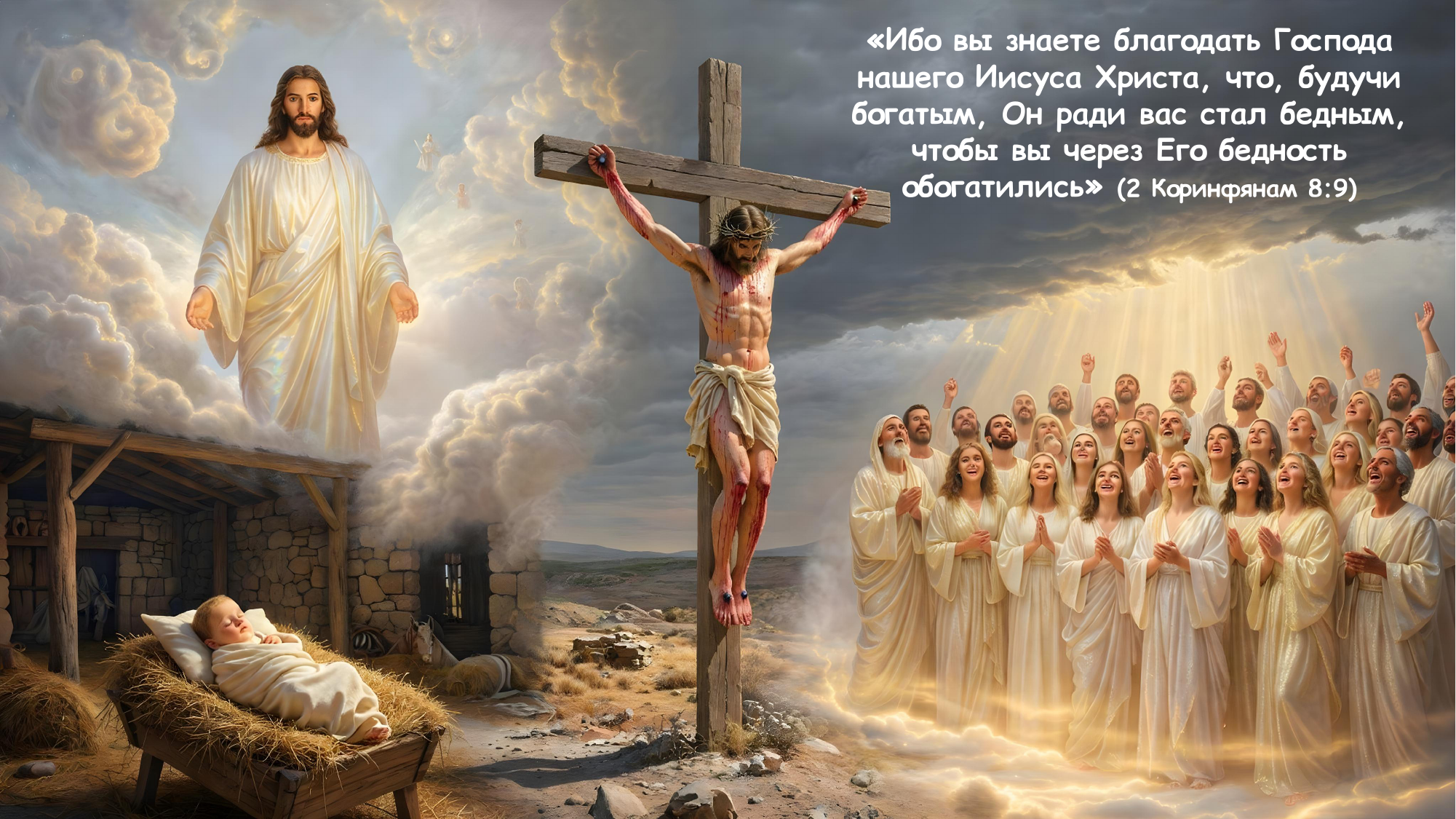

«Ибо вы знаете благодать Господа нашего Иисуса Христа, что, будучи богатым, Он ради вас стал бедным, чтобы вы через Его бедность обогатились» (2 Коринфянам 8:9)